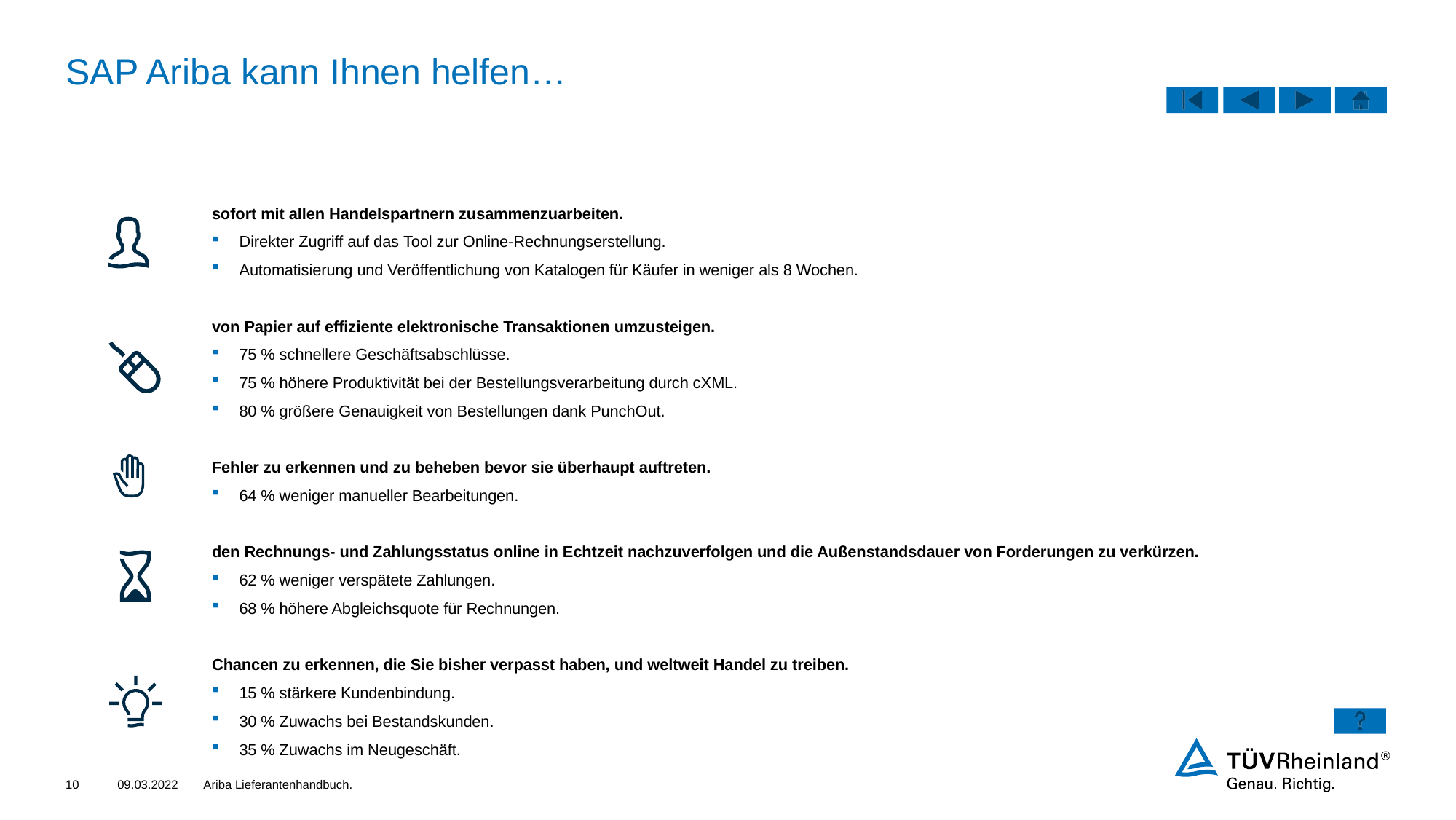

# SAP Ariba kann Ihnen helfen…

sofort mit allen Handelspartnern zusammenzuarbeiten.
Direkter Zugriff auf das Tool zur Online-Rechnungserstellung.
Automatisierung und Veröffentlichung von Katalogen für Käufer in weniger als 8 Wochen.

von Papier auf effiziente elektronische Transaktionen umzusteigen.
75 % schnellere Geschäftsabschlüsse.
75 % höhere Produktivität bei der Bestellungsverarbeitung durch cXML.
80 % größere Genauigkeit von Bestellungen dank PunchOut.

Fehler zu erkennen und zu beheben bevor sie überhaupt auftreten.
64 % weniger manueller Bearbeitungen.

den Rechnungs- und Zahlungsstatus online in Echtzeit nachzuverfolgen und die Außenstandsdauer von Forderungen zu verkürzen.
62 % weniger verspätete Zahlungen.
68 % höhere Abgleichsquote für Rechnungen.

Chancen zu erkennen, die Sie bisher verpasst haben, und weltweit Handel zu treiben.
15 % stärkere Kundenbindung.
30 % Zuwachs bei Bestandskunden.
35 % Zuwachs im Neugeschäft.

10
09.03.2022
Ariba Lieferantenhandbuch.